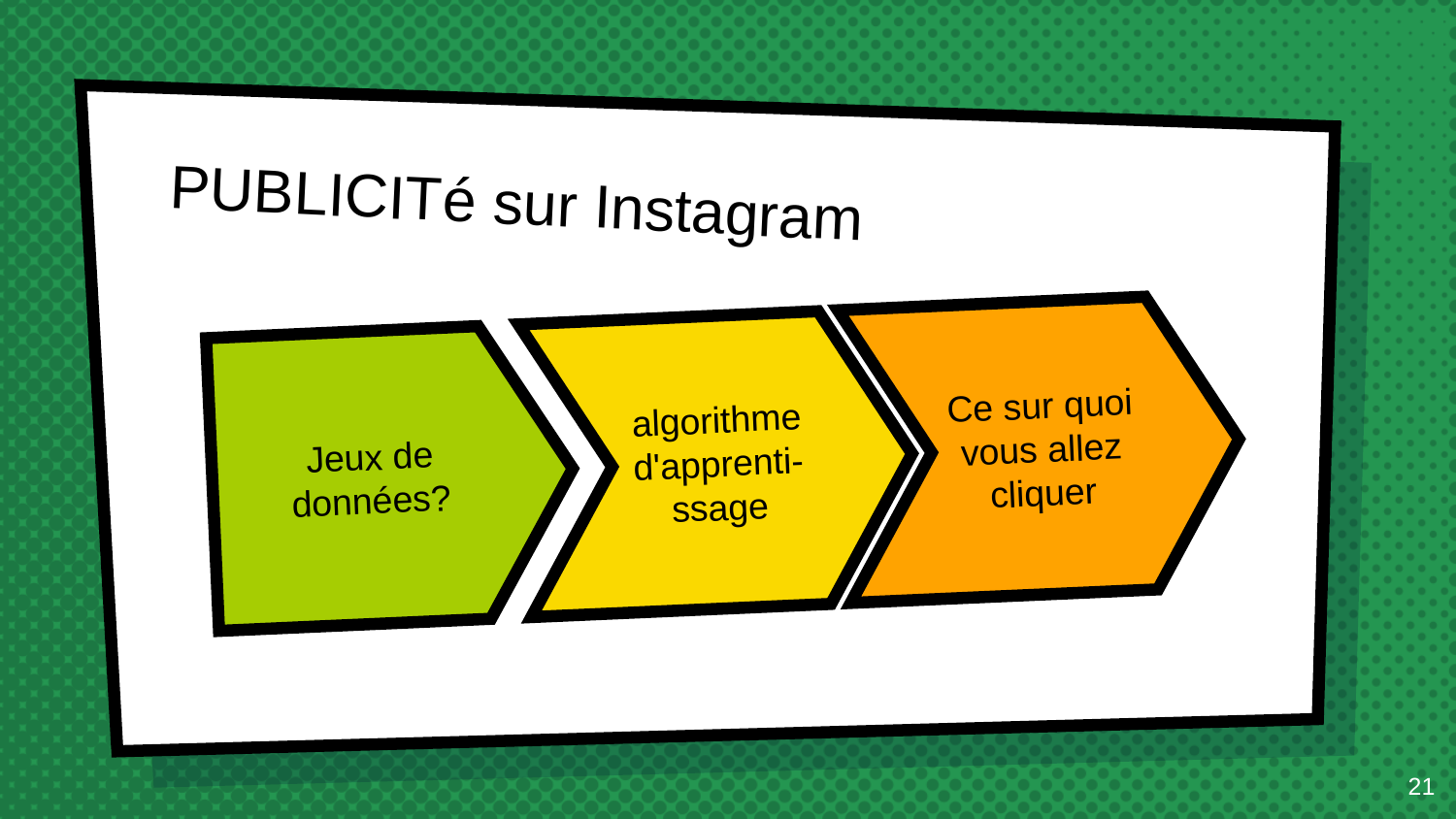

# PUBLICITé sur Instagram
Ce sur quoi vous allez cliquer
algorithme d'apprenti- ssage
Jeux de données?
21